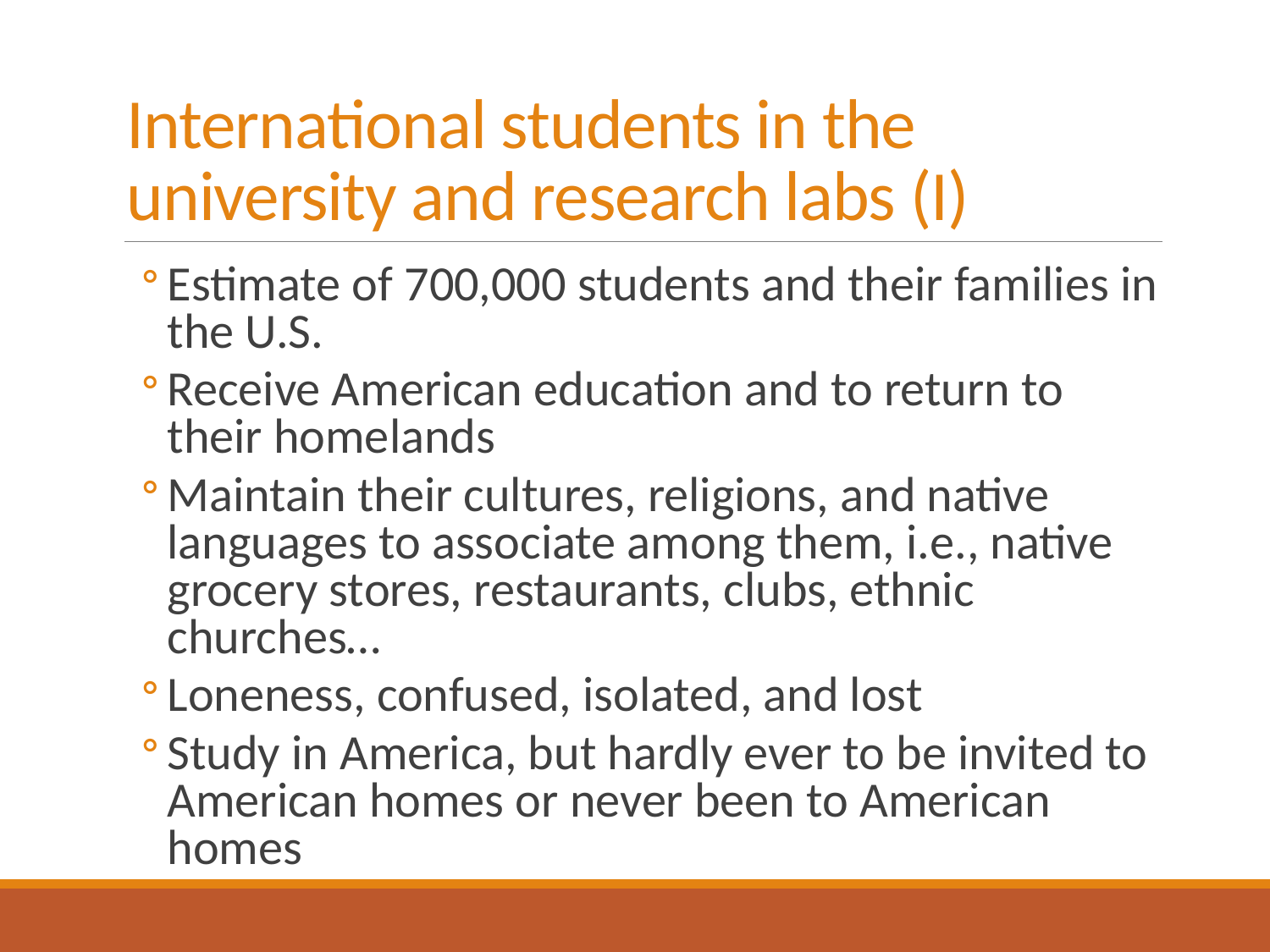

# International students in the university and research labs (I)
Estimate of 700,000 students and their families in the U.S.
Receive American education and to return to their homelands
Maintain their cultures, religions, and native languages to associate among them, i.e., native grocery stores, restaurants, clubs, ethnic churches…
Loneness, confused, isolated, and lost
Study in America, but hardly ever to be invited to American homes or never been to American homes